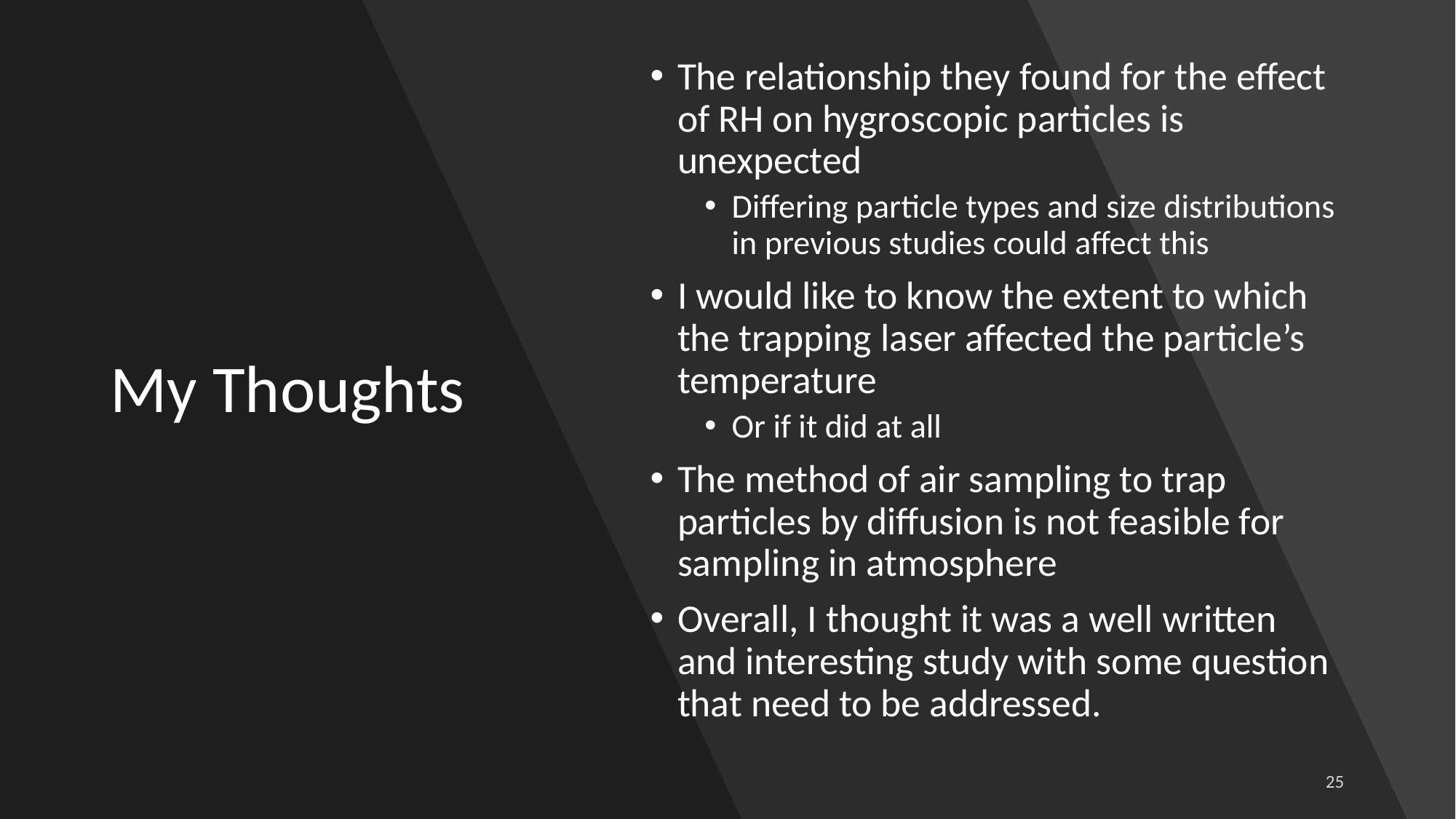

# My Thoughts
The relationship they found for the effect of RH on hygroscopic particles is unexpected
Differing particle types and size distributions in previous studies could affect this
I would like to know the extent to which the trapping laser affected the particle’s temperature
Or if it did at all
The method of air sampling to trap particles by diffusion is not feasible for sampling in atmosphere
Overall, I thought it was a well written and interesting study with some question that need to be addressed.
25